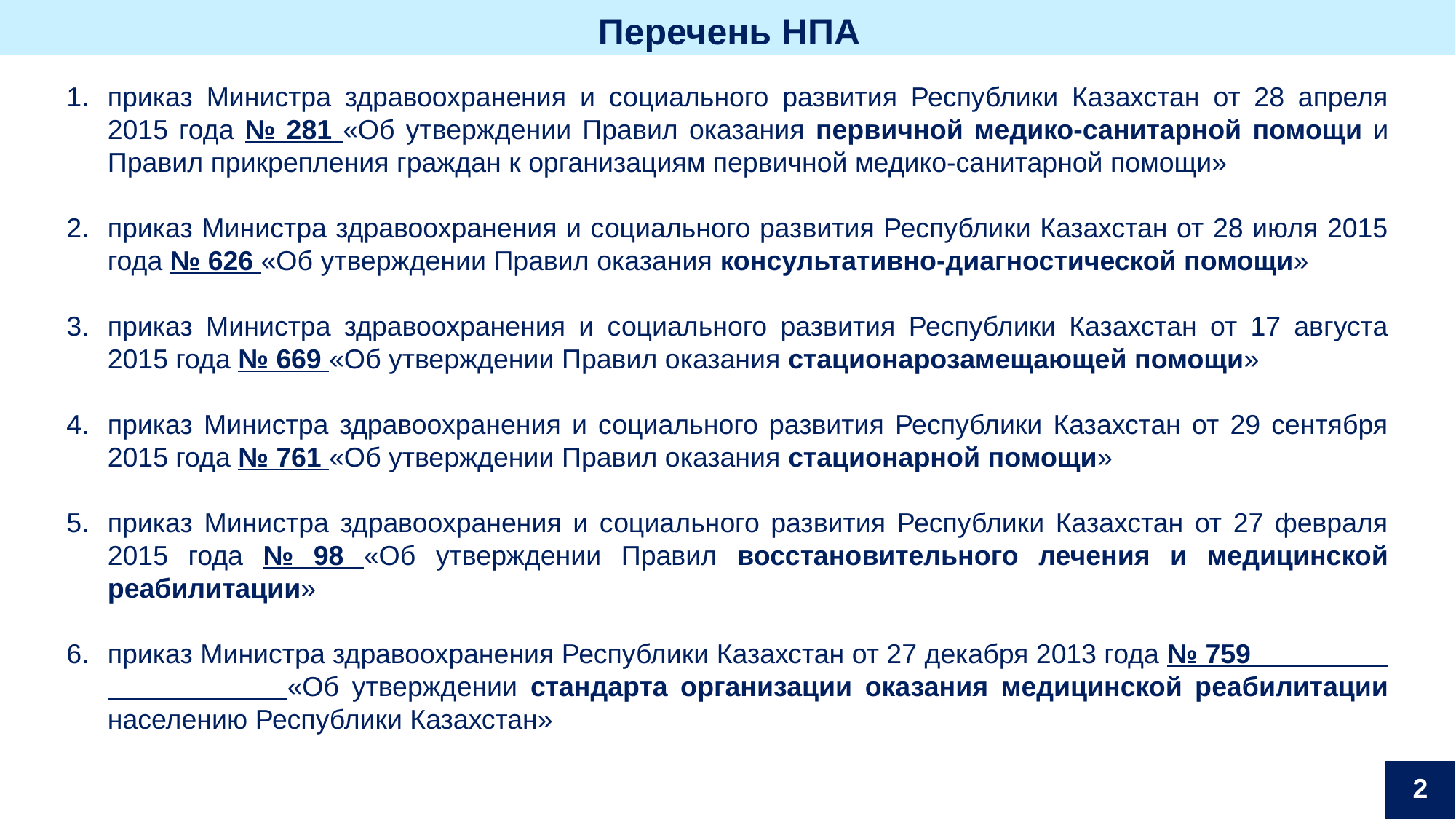

Перечень НПА
приказ Министра здравоохранения и социального развития Республики Казахстан от 28 апреля 2015 года № 281 «Об утверждении Правил оказания первичной медико-санитарной помощи и Правил прикрепления граждан к организациям первичной медико-санитарной помощи»

приказ Министра здравоохранения и социального развития Республики Казахстан от 28 июля 2015 года № 626 «Об утверждении Правил оказания консультативно-диагностической помощи»

приказ Министра здравоохранения и социального развития Республики Казахстан от 17 августа 2015 года № 669 «Об утверждении Правил оказания стационарозамещающей помощи»

приказ Министра здравоохранения и социального развития Республики Казахстан от 29 сентября 2015 года № 761 «Об утверждении Правил оказания стационарной помощи»

приказ Министра здравоохранения и социального развития Республики Казахстан от 27 февраля 2015 года № 98 «Об утверждении Правил восстановительного лечения и медицинской реабилитации»

приказ Министра здравоохранения Республики Казахстан от 27 декабря 2013 года № 759                                 «Об утверждении стандарта организации оказания медицинской реабилитации населению Республики Казахстан»

2